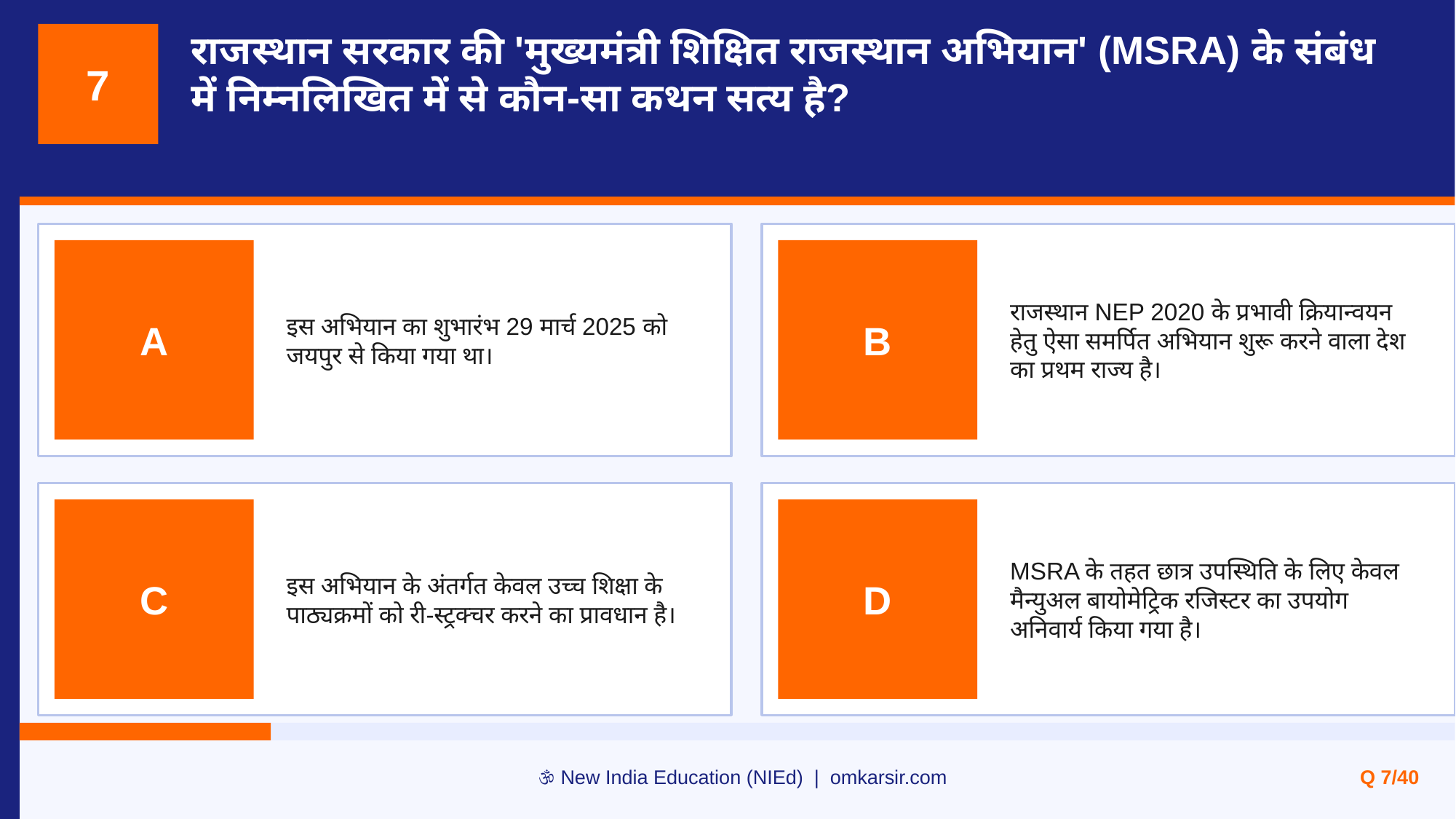

राजस्थान सरकार की 'मुख्यमंत्री शिक्षित राजस्थान अभियान' (MSRA) के संबंध में निम्नलिखित में से कौन-सा कथन सत्य है?
7

इस अभियान का शुभारंभ 29 मार्च 2025 को जयपुर से किया गया था।
राजस्थान NEP 2020 के प्रभावी क्रियान्वयन हेतु ऐसा समर्पित अभियान शुरू करने वाला देश का प्रथम राज्य है।
A
B

इस अभियान के अंतर्गत केवल उच्च शिक्षा के पाठ्यक्रमों को री-स्ट्रक्चर करने का प्रावधान है।
MSRA के तहत छात्र उपस्थिति के लिए केवल मैन्युअल बायोमेट्रिक रजिस्टर का उपयोग अनिवार्य किया गया है।
C
D

🕉️ New India Education (NIEd)  |  omkarsir.com
Q 7/40